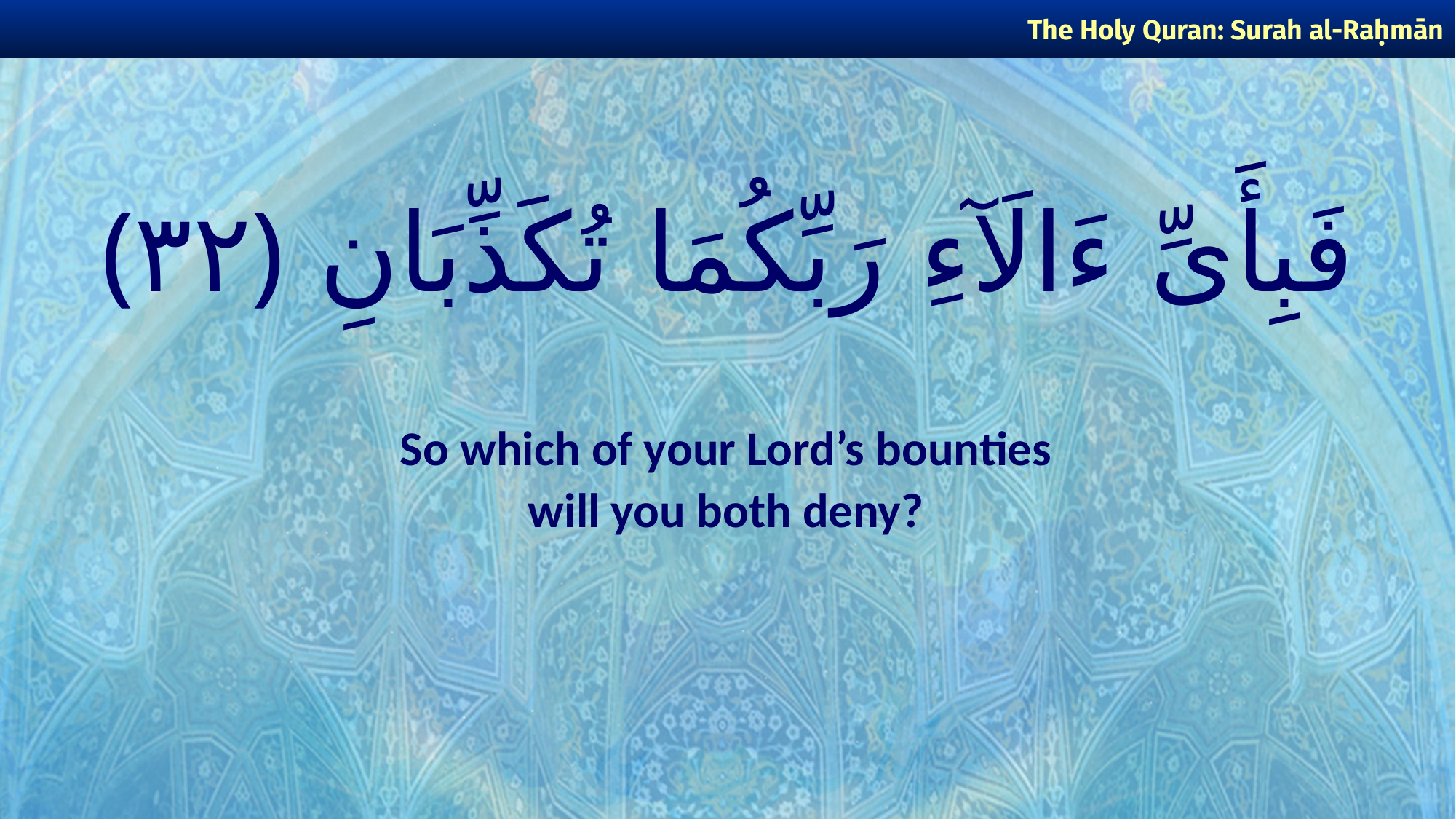

The Holy Quran: Surah al-Raḥmān
# فَبِأَىِّ ءَالَآءِ رَبِّكُمَا تُكَذِّبَانِ ﴿٣٢﴾
So which of your Lord’s bounties
will you both deny?